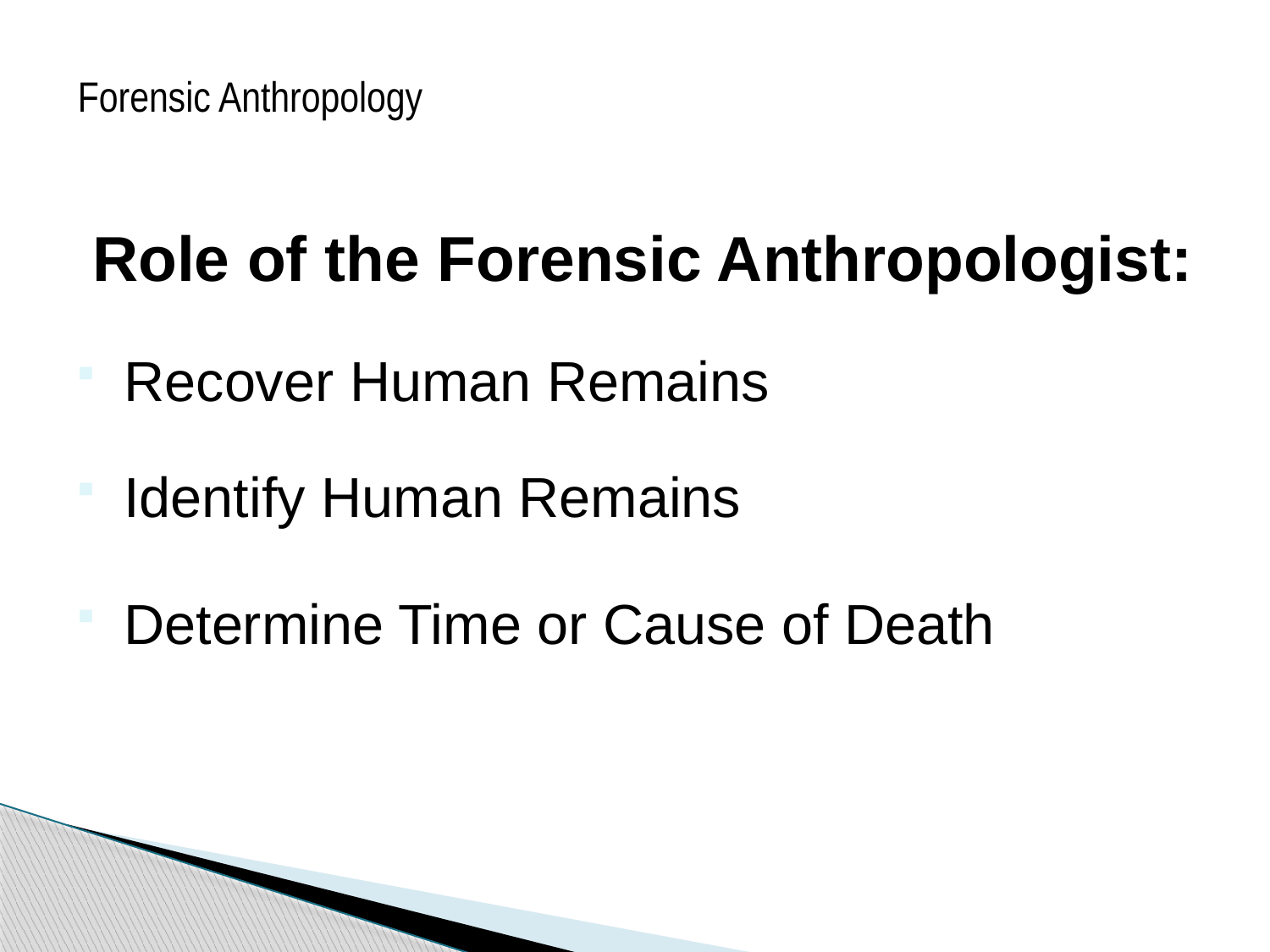

Forensic Anthropology
Role of the Forensic Anthropologist:
Recover Human Remains
Identify Human Remains
Determine Time or Cause of Death